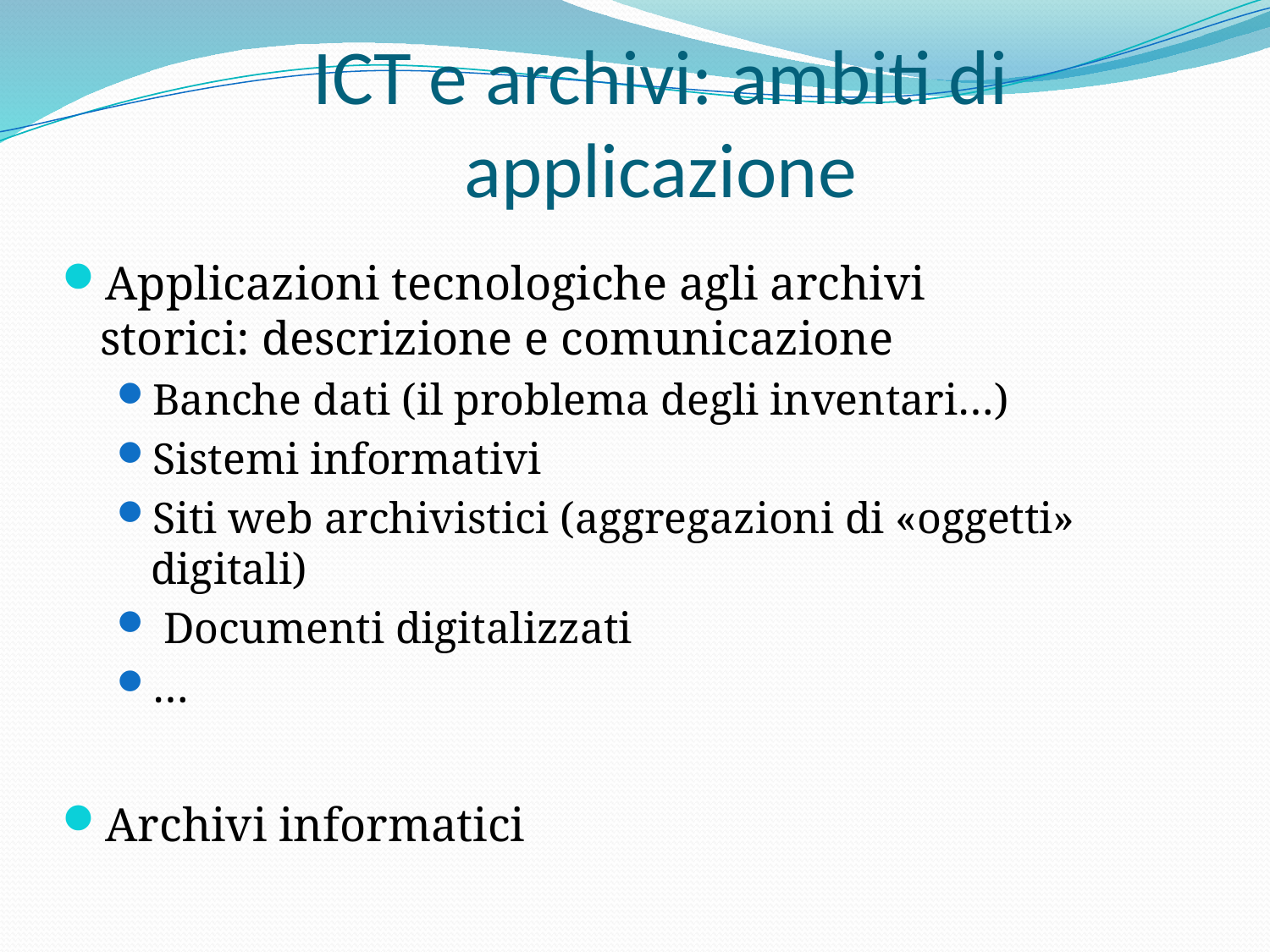

# ICT e archivi: ambiti di applicazione

Applicazioni tecnologiche agli archivi storici: descrizione e comunicazione
Banche dati (il problema degli inventari…)
Sistemi informativi
Siti web archivistici (aggregazioni di «oggetti» digitali)
 Documenti digitalizzati
…

Archivi informatici